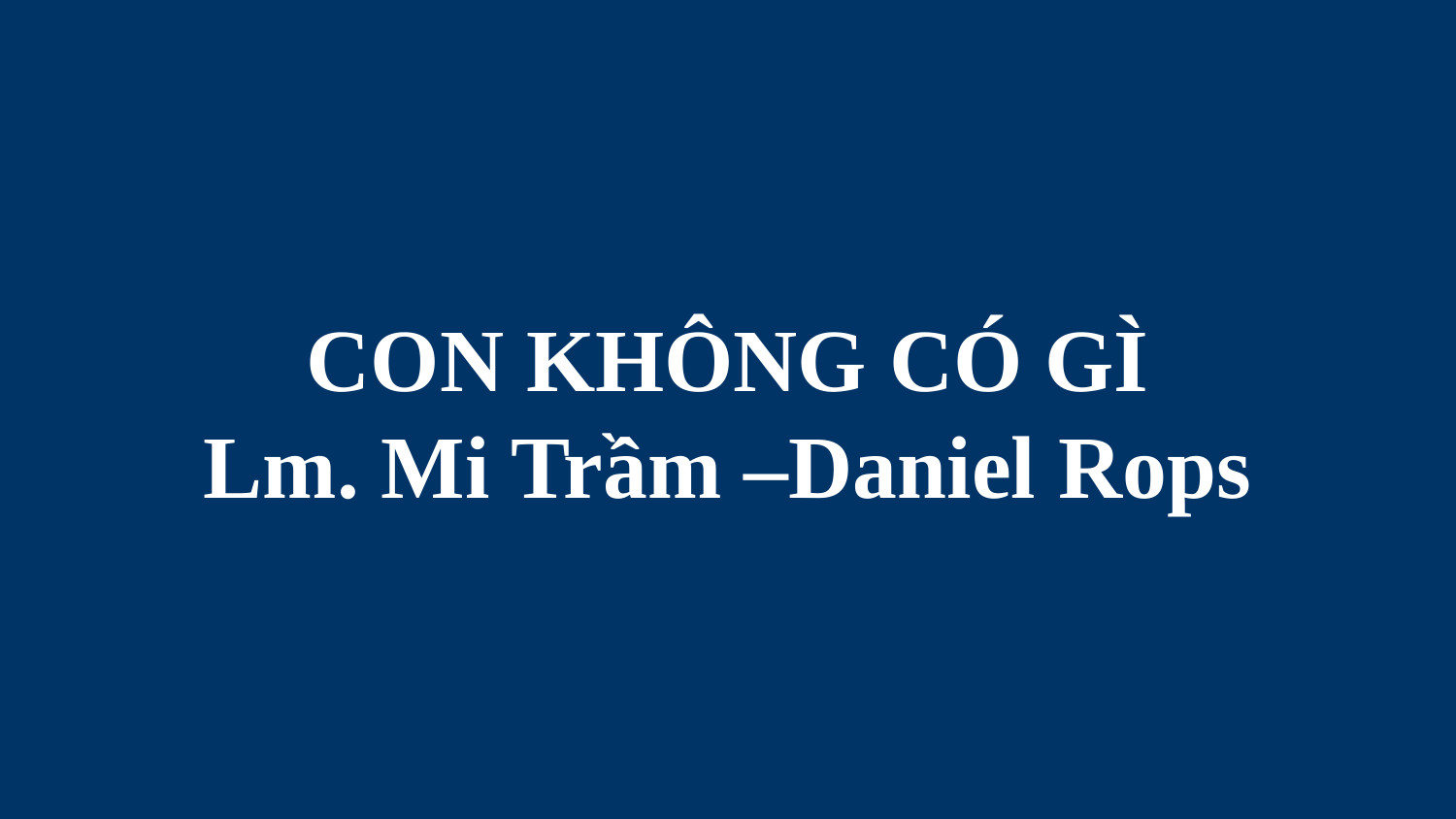

# CON KHÔNG CÓ GÌ Lm. Mi Trầm –Daniel Rops